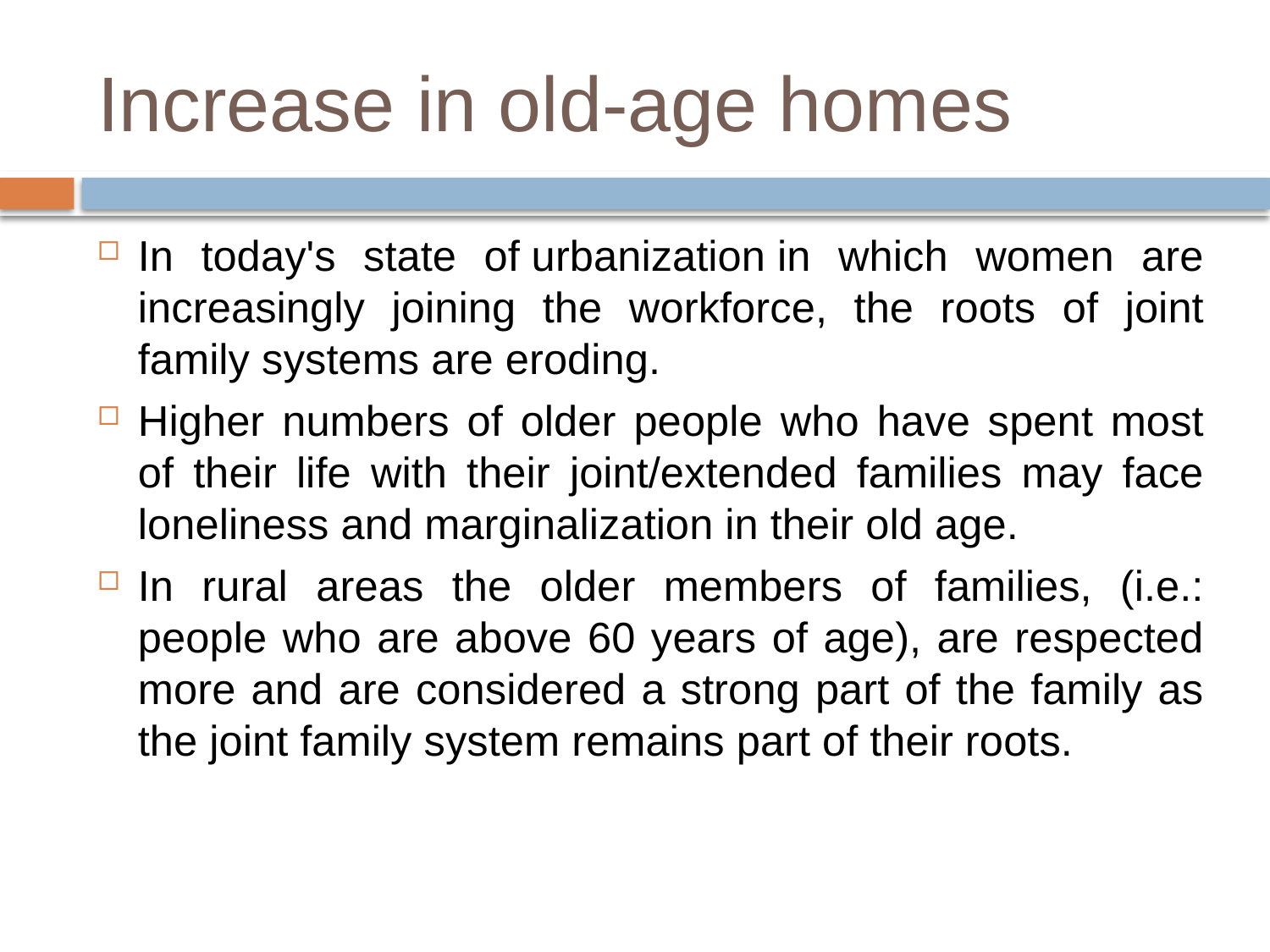

# Increase in old-age homes
In today's state of urbanization in which women are increasingly joining the workforce, the roots of joint family systems are eroding.
Higher numbers of older people who have spent most of their life with their joint/extended families may face loneliness and marginalization in their old age.
In rural areas the older members of families, (i.e.: people who are above 60 years of age), are respected more and are considered a strong part of the family as the joint family system remains part of their roots.